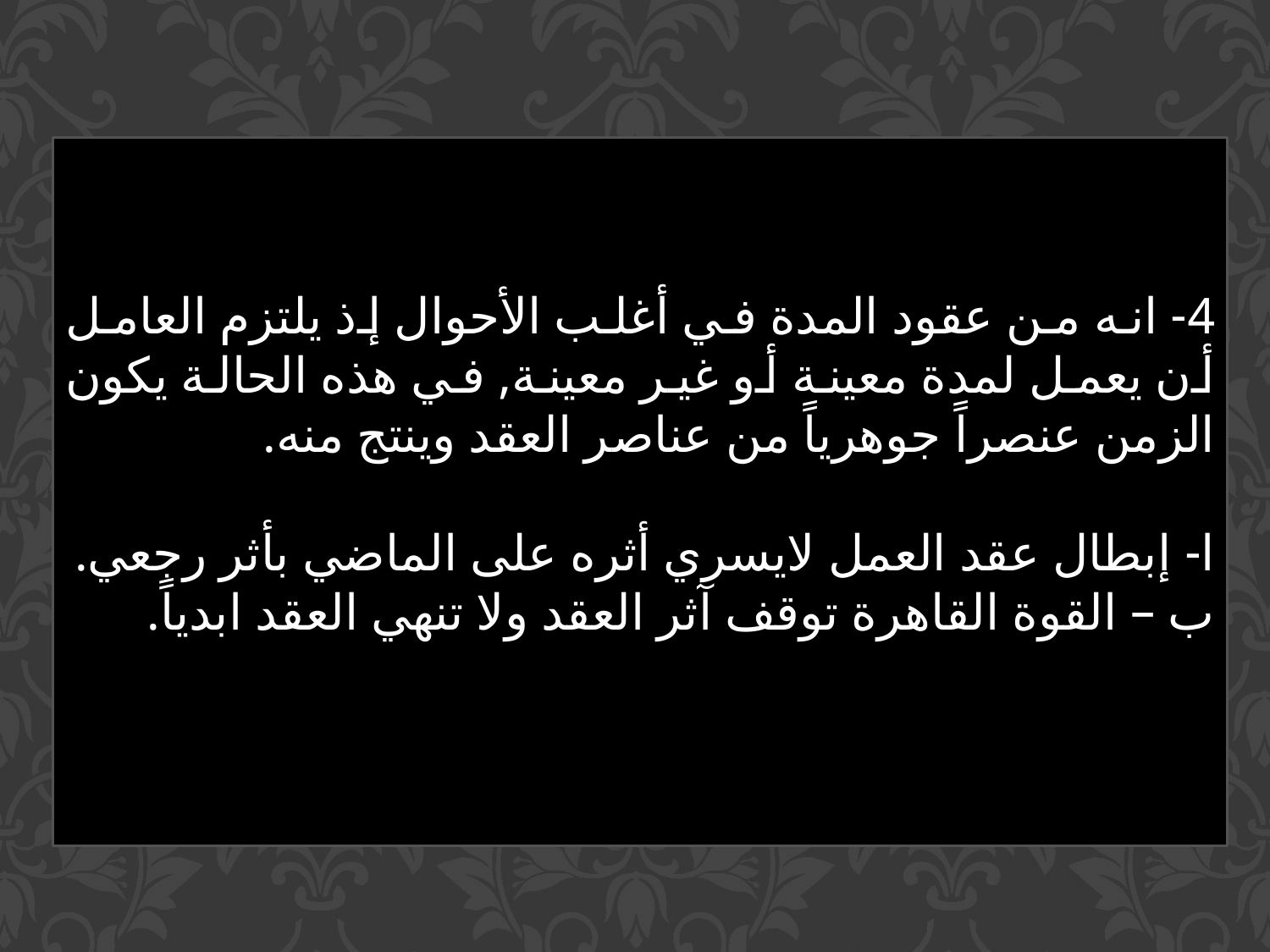

4- انه من عقود المدة في أغلب الأحوال إذ يلتزم العامل أن يعمل لمدة معينة أو غير معينة, في هذه الحالة يكون الزمن عنصراً جوهرياً من عناصر العقد وينتج منه.

ا- إبطال عقد العمل لايسري أثره على الماضي بأثر رجعي.
ب – القوة القاهرة توقف آثر العقد ولا تنهي العقد ابدياً.